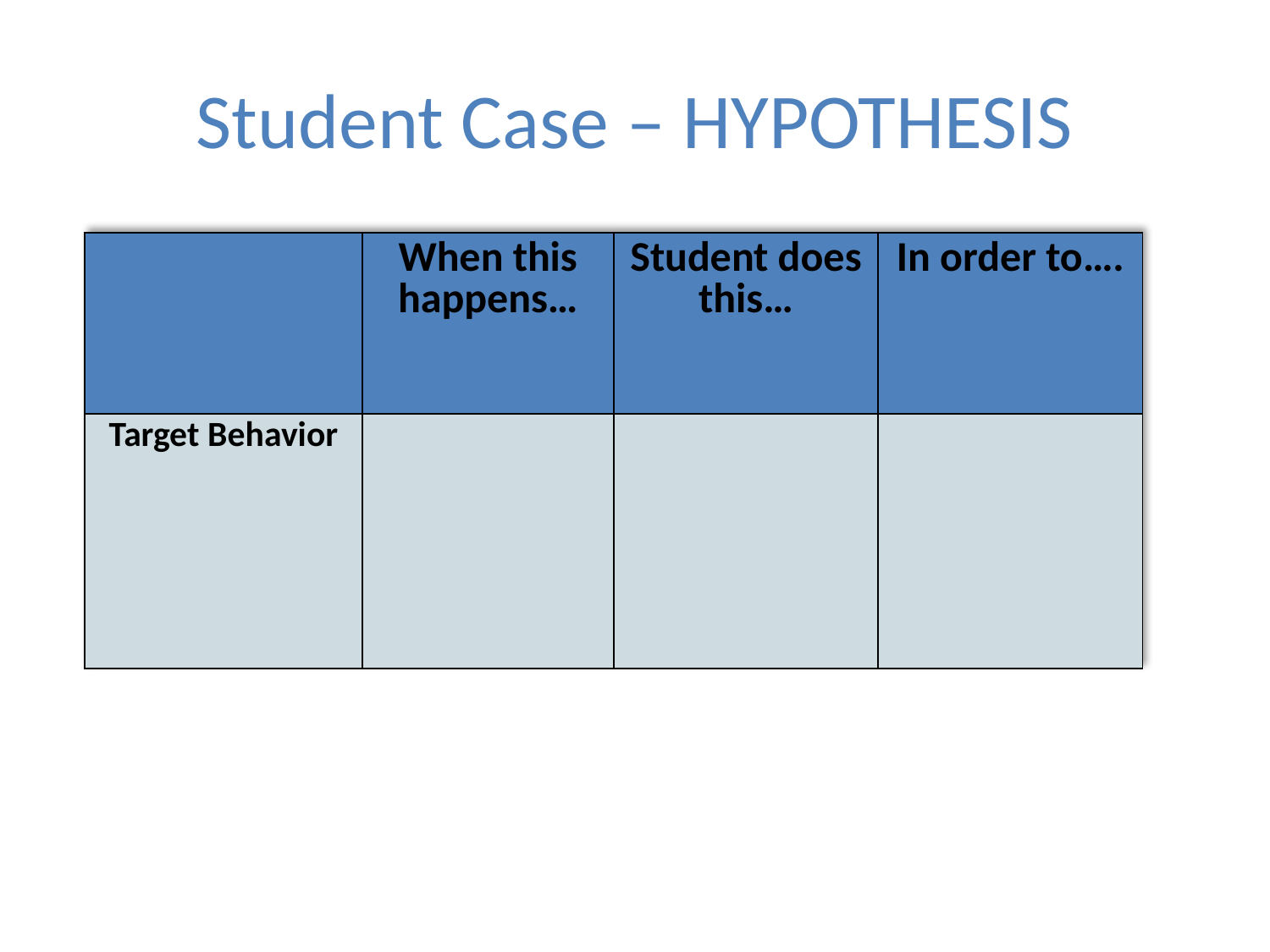

# Student Case – HYPOTHESIS
|  | When this happens… | Student does this… | In order to…. |
| --- | --- | --- | --- |
| Target Behavior |  |  |  |